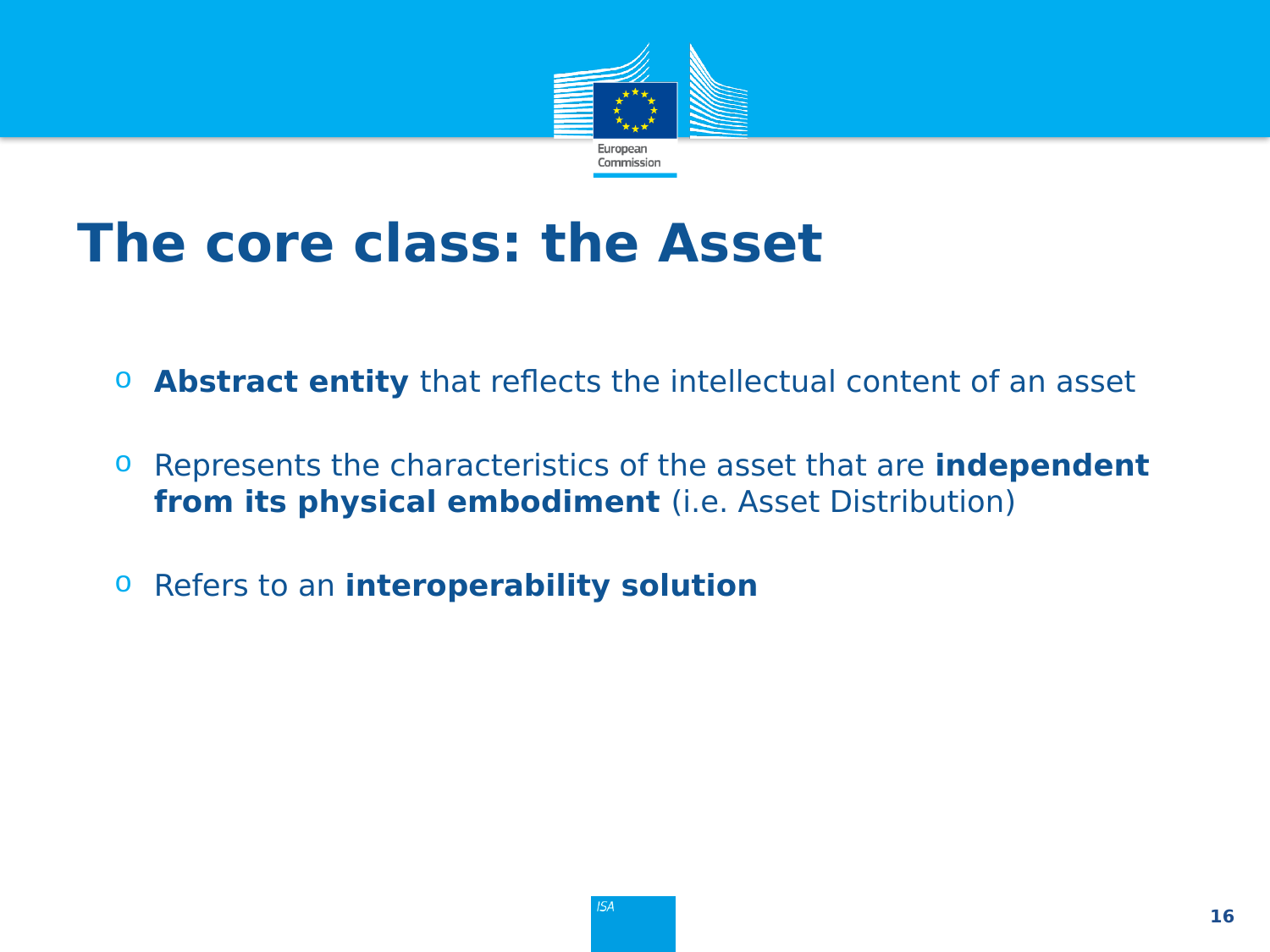

The core class: the Asset
Abstract entity that reflects the intellectual content of an asset

Represents the characteristics of the asset that are independent from its physical embodiment (i.e. Asset Distribution)

Refers to an interoperability solution

16